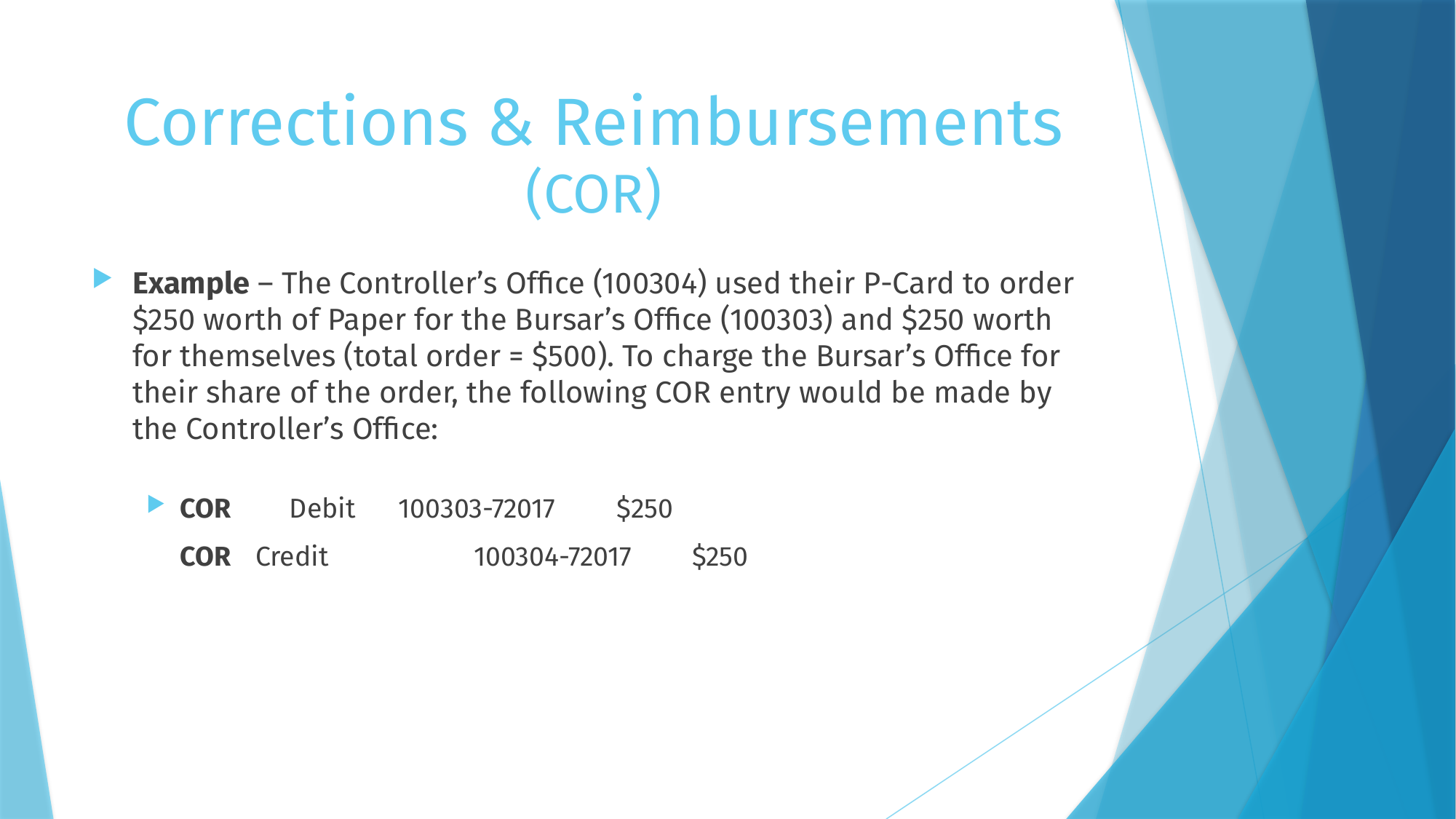

# Corrections & Reimbursements (COR)
Example – The Controller’s Office (100304) used their P-Card to order $250 worth of Paper for the Bursar’s Office (100303) and $250 worth for themselves (total order = $500). To charge the Bursar’s Office for their share of the order, the following COR entry would be made by the Controller’s Office:

COR 	Debit	100303-72017	$250
COR	Credit		100304-72017	$250